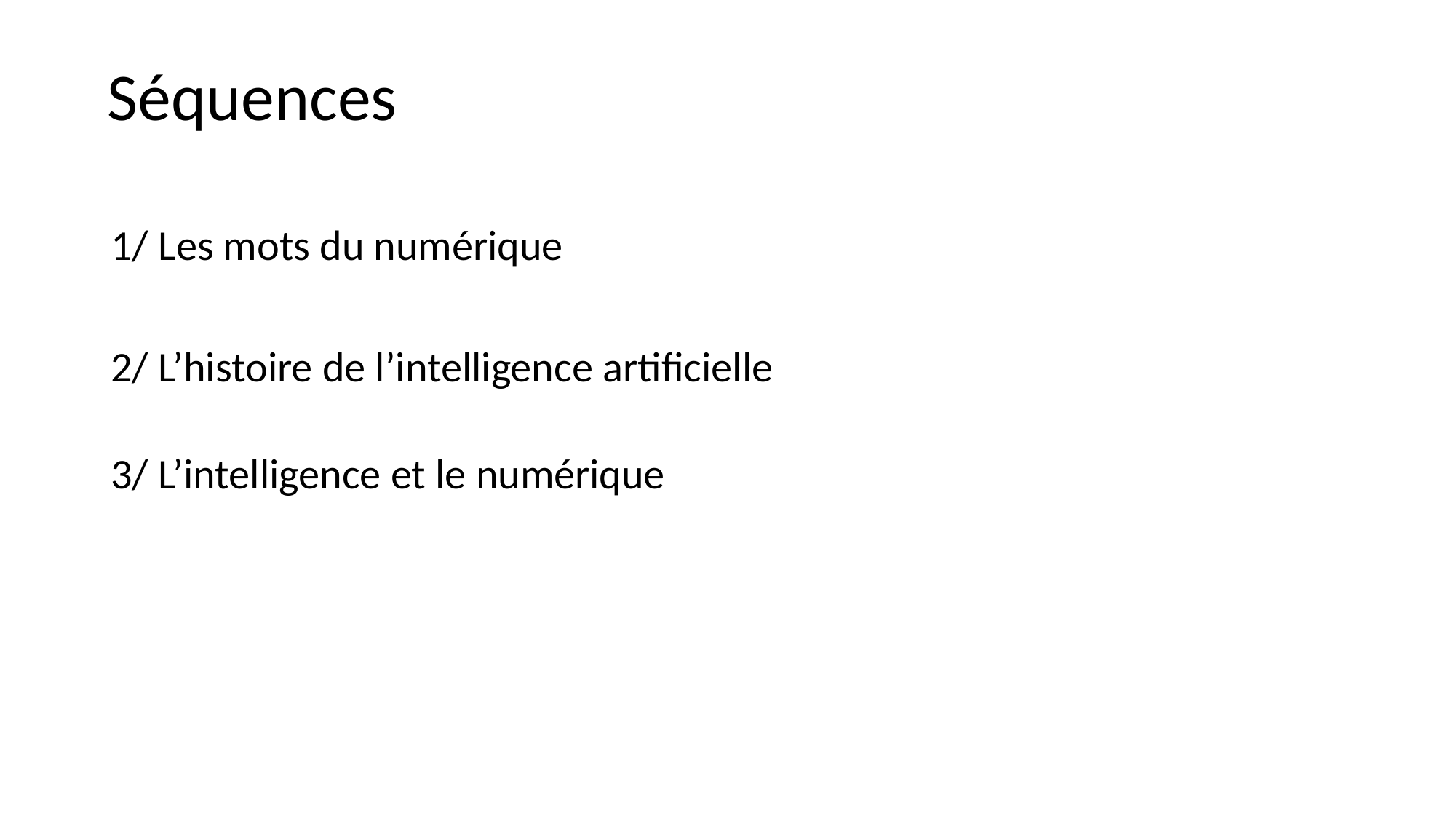

# Séquences
1/ Les mots du numérique

2/ L’histoire de l’intelligence artificielle
3/ L’intelligence et le numérique